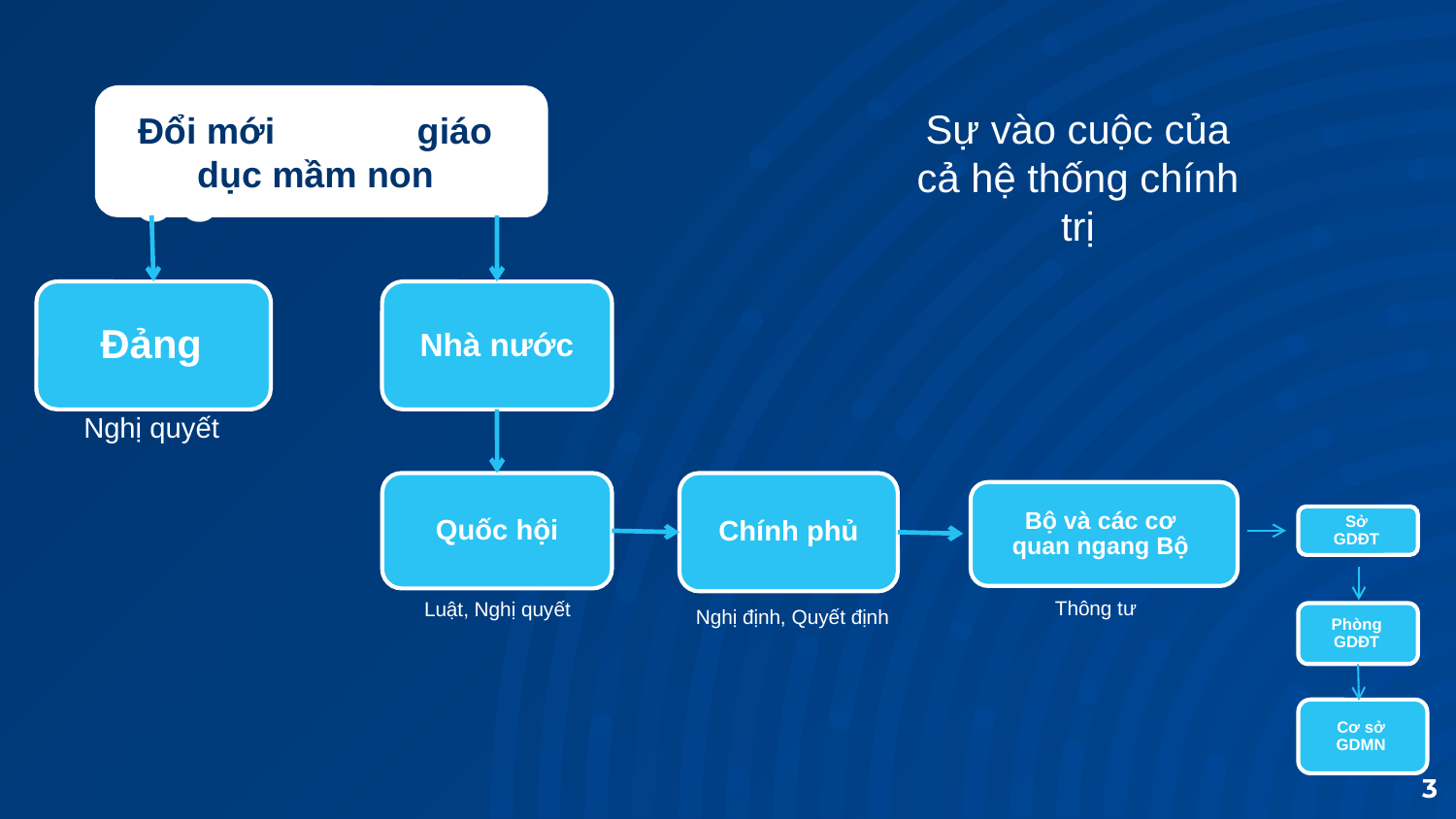

Đổi mới              giáo dục mầm non
Sự vào cuộc của cả hệ thống chính trị

Nhà nước
Đảng
Nghị quyết

Quốc hội

Chính phủ

Bộ và các cơ quan ngang Bộ

Sở GDĐT
Luật, Nghị quyết
Thông tư
Nghị định, Quyết định

Phòng GDĐT

Cơ sở GDMN
3